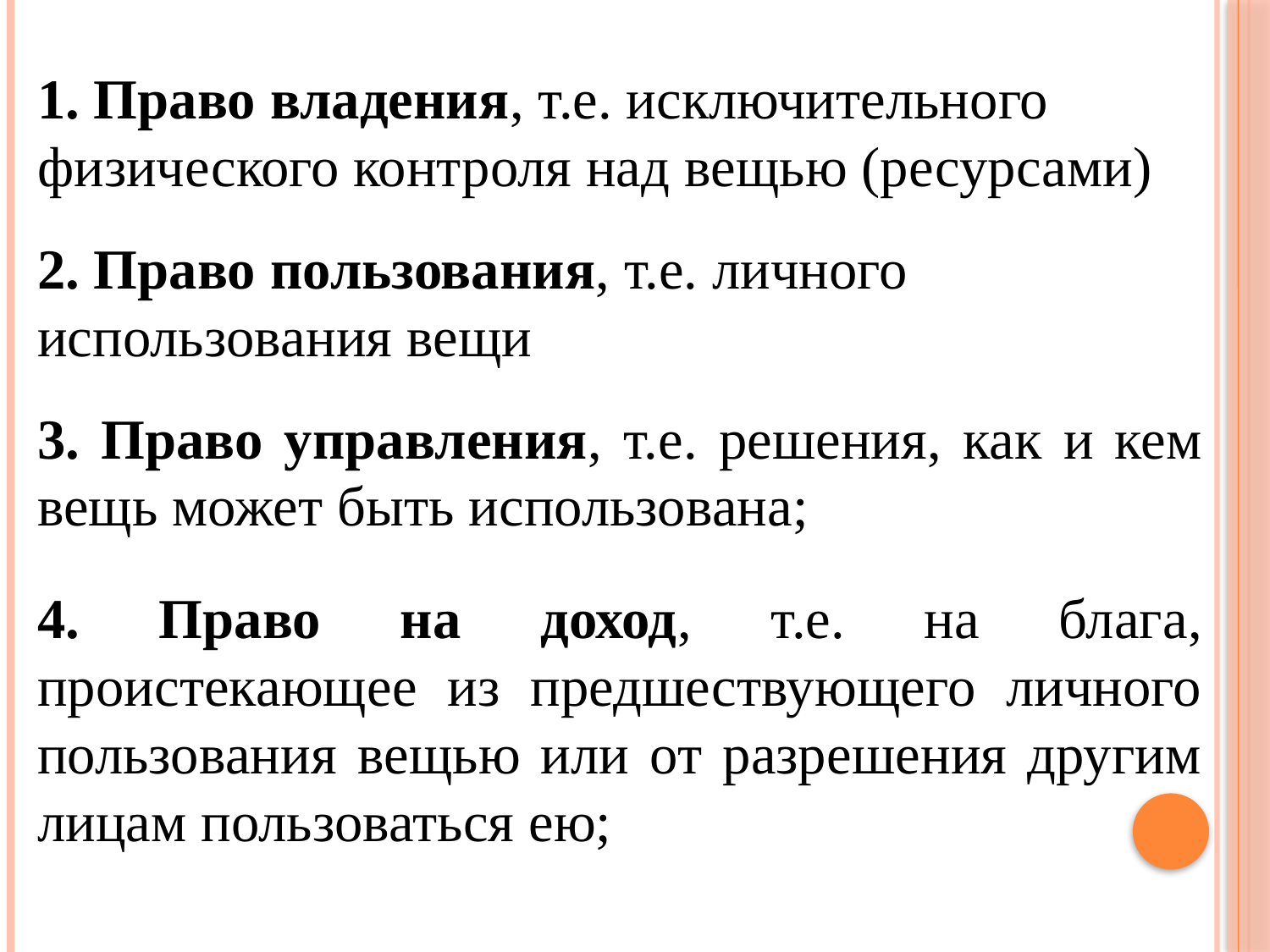

1. Право владения, т.е. исключительного физического контроля над вещью (ресурсами)
2. Право пользования, т.е. личного использования вещи
3. Право управления, т.е. решения, как и кем вещь может быть использована;
4. Право на доход, т.е. на блага, проистекающее из предшествующего личного пользования вещью или от разрешения другим лицам пользоваться ею;